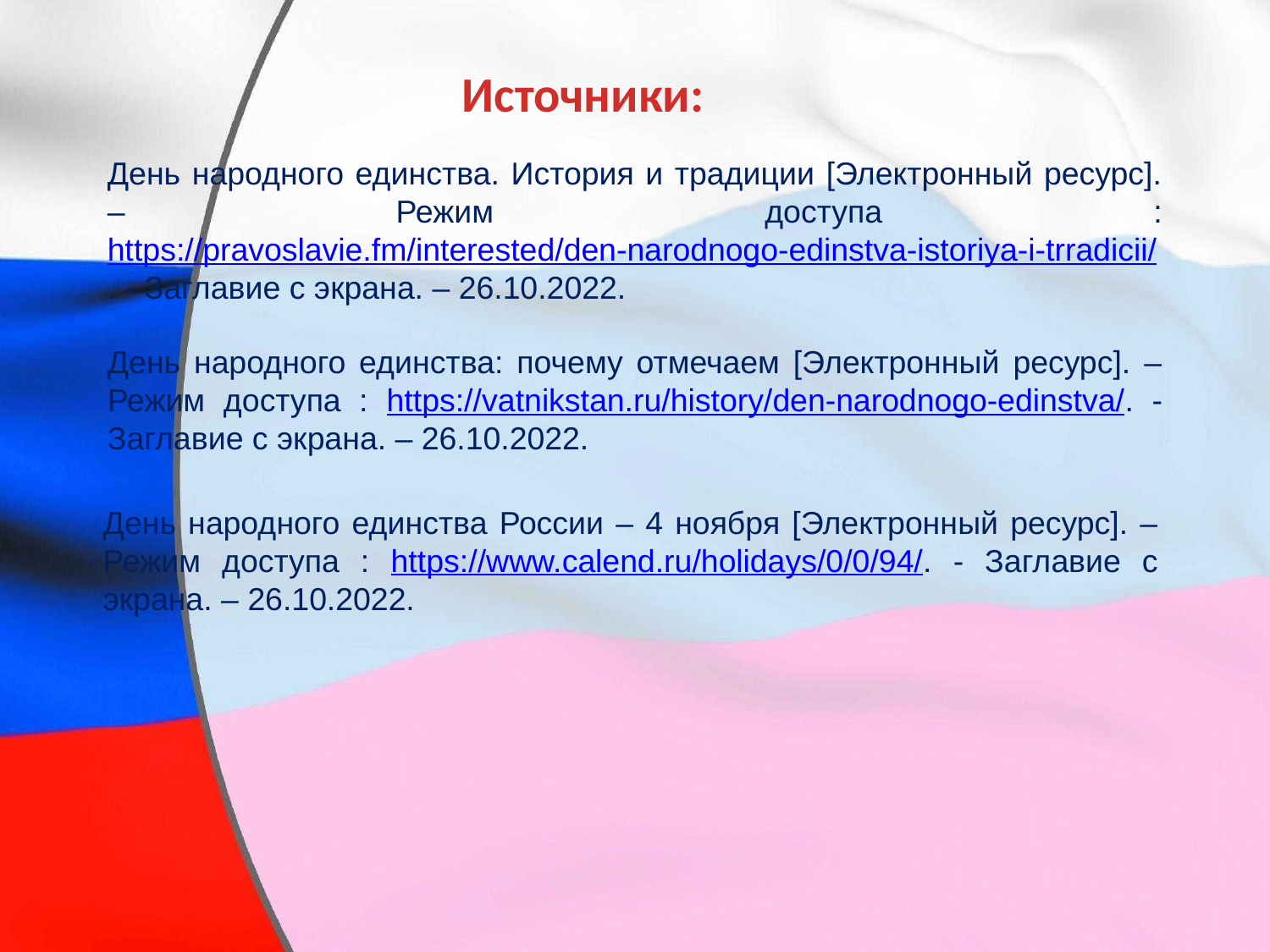

Источники:
День народного единства. История и традиции [Электронный ресурс]. – Режим доступа : https://pravoslavie.fm/interested/den-narodnogo-edinstva-istoriya-i-trradicii/. - Заглавие с экрана. – 26.10.2022.
День народного единства: почему отмечаем [Электронный ресурс]. – Режим доступа : https://vatnikstan.ru/history/den-narodnogo-edinstva/. - Заглавие с экрана. – 26.10.2022.
День народного единства России – 4 ноября [Электронный ресурс]. – Режим доступа : https://www.calend.ru/holidays/0/0/94/. - Заглавие с экрана. – 26.10.2022.